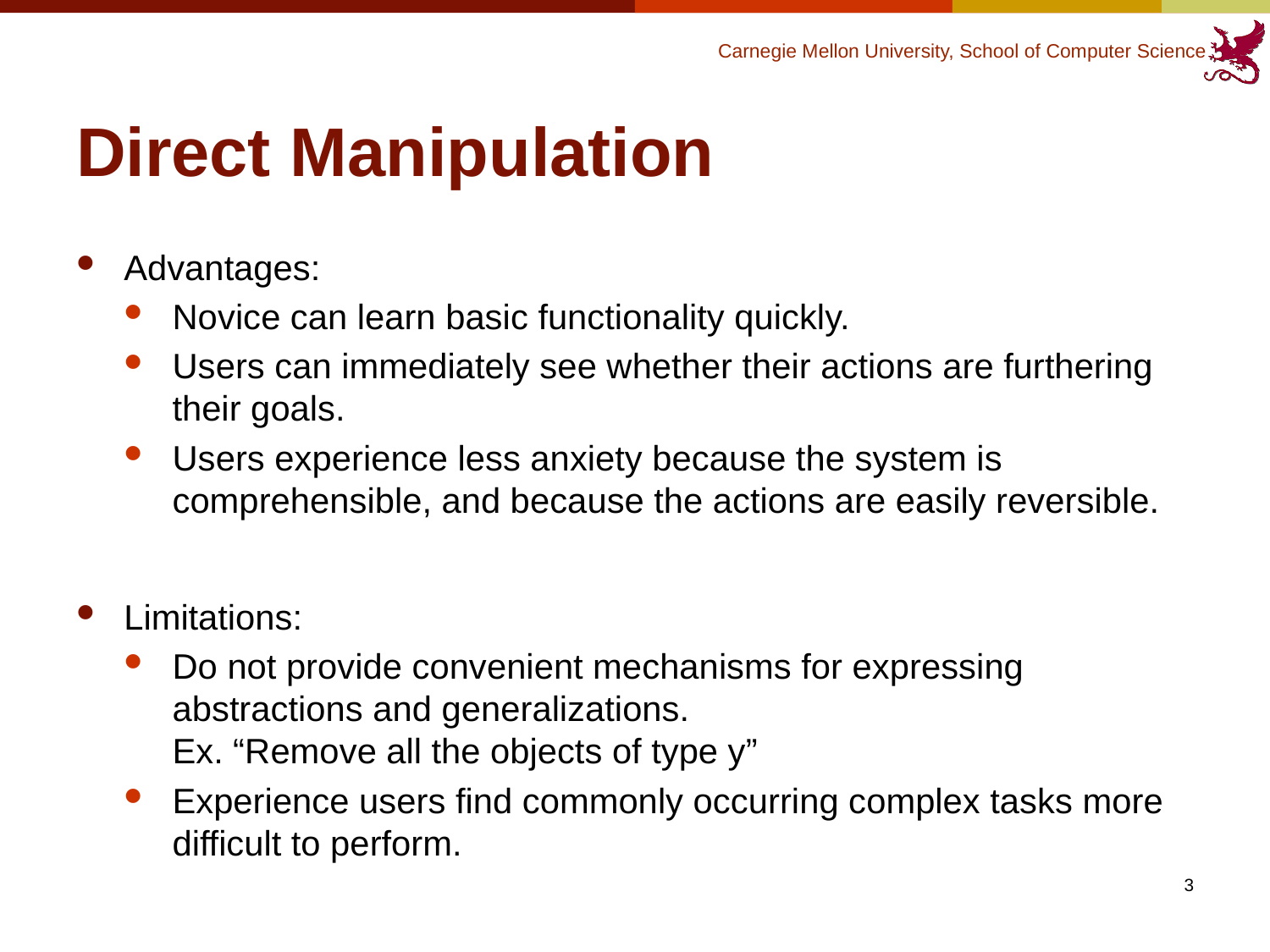

# Direct Manipulation
Advantages:
Novice can learn basic functionality quickly.
Users can immediately see whether their actions are furthering their goals.
Users experience less anxiety because the system is comprehensible, and because the actions are easily reversible.

Limitations:
Do not provide convenient mechanisms for expressing abstractions and generalizations.
Ex. “Remove all the objects of type y”
Experience users find commonly occurring complex tasks more difficult to perform.
3